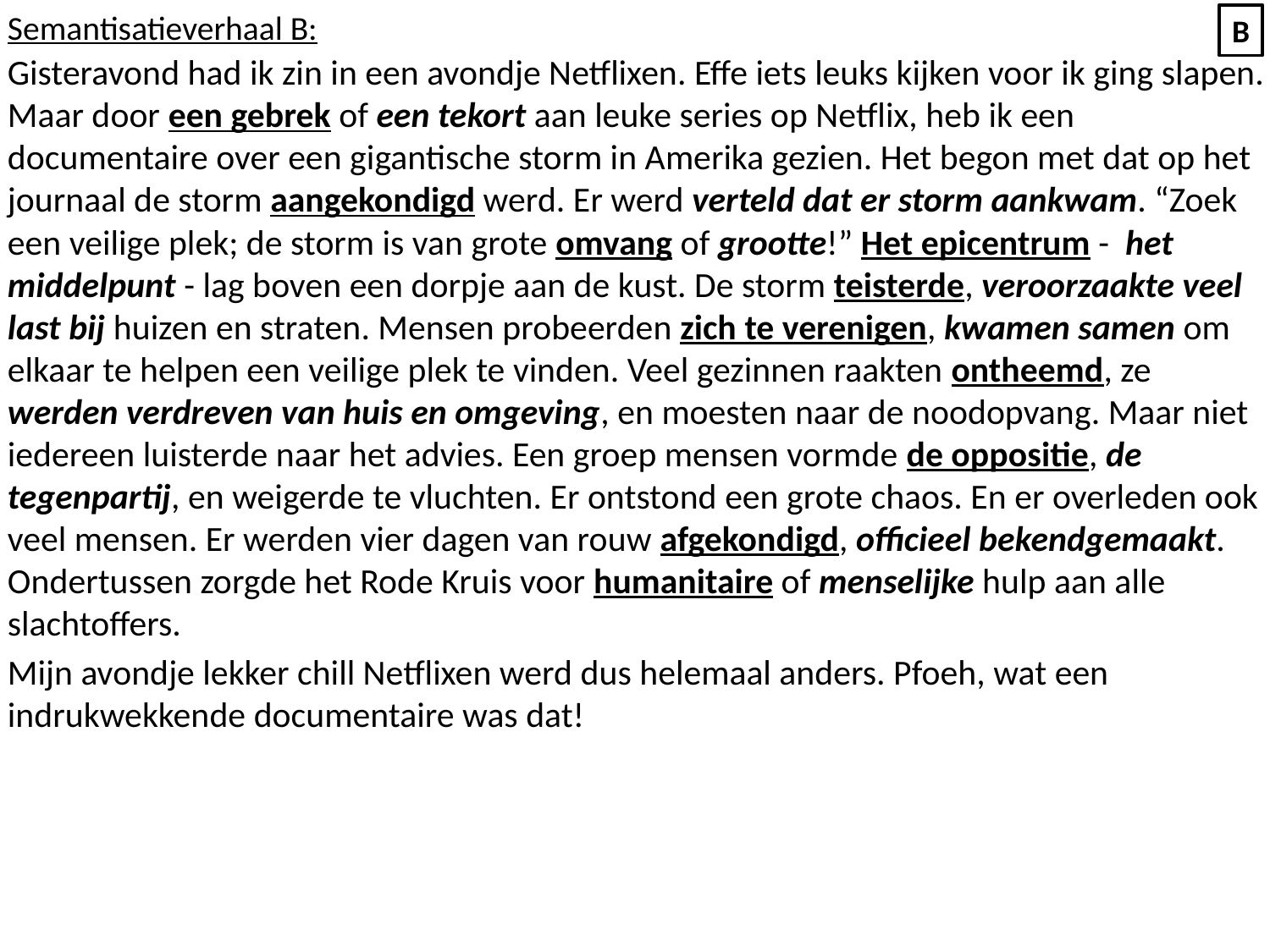

Semantisatieverhaal B:
Gisteravond had ik zin in een avondje Netflixen. Effe iets leuks kijken voor ik ging slapen. Maar door een gebrek of een tekort aan leuke series op Netflix, heb ik een documentaire over een gigantische storm in Amerika gezien. Het begon met dat op het journaal de storm aangekondigd werd. Er werd verteld dat er storm aankwam. “Zoek een veilige plek; de storm is van grote omvang of grootte!” Het epicentrum -  het  middelpunt - lag boven een dorpje aan de kust. De storm teisterde, veroorzaakte veel last bij huizen en straten. Mensen probeerden zich te verenigen, kwamen samen om elkaar te helpen een veilige plek te vinden. Veel gezinnen raakten ontheemd, ze werden verdreven van huis en omgeving, en moesten naar de noodopvang. Maar niet iedereen luisterde naar het advies. Een groep mensen vormde de oppositie, de tegenpartij, en weigerde te vluchten. Er ontstond een grote chaos. En er overleden ook veel mensen. Er werden vier dagen van rouw afgekondigd, officieel bekendgemaakt.  Ondertussen zorgde het Rode Kruis voor humanitaire of menselijke hulp aan alle slachtoffers.
Mijn avondje lekker chill Netflixen werd dus helemaal anders. Pfoeh, wat een indrukwekkende documentaire was dat!

B